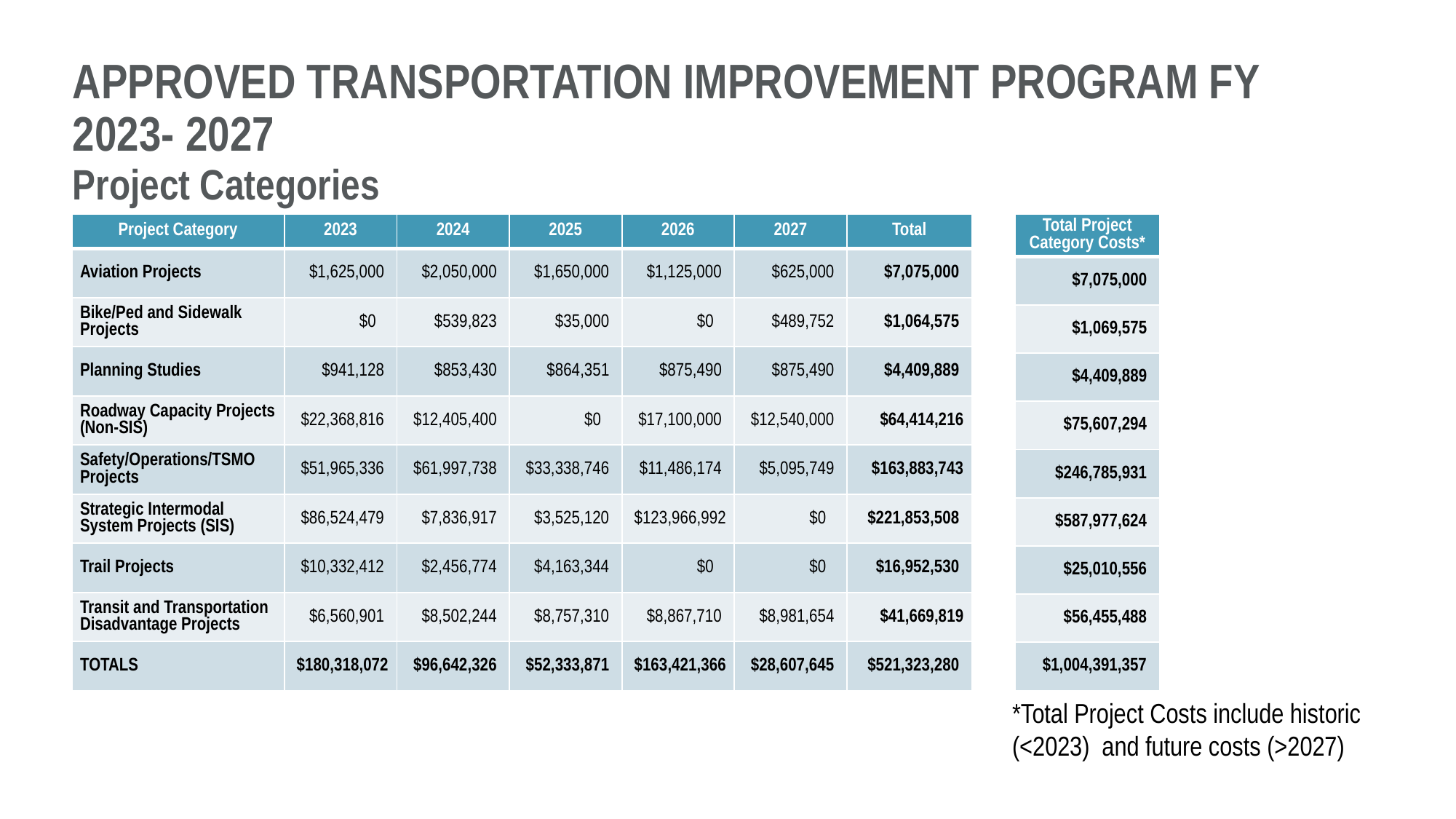

Approved Transportation Improvement Program FY 2023- 2027
Project Categories
| Project Category | 2023 | 2024 | 2025 | 2026 | 2027 | Total |
| --- | --- | --- | --- | --- | --- | --- |
| Aviation Projects | $1,625,000 | $2,050,000 | $1,650,000 | $1,125,000 | $625,000 | $7,075,000 |
| Bike/Ped and Sidewalk Projects | $0 | $539,823 | $35,000 | $0 | $489,752 | $1,064,575 |
| Planning Studies | $941,128 | $853,430 | $864,351 | $875,490 | $875,490 | $4,409,889 |
| Roadway Capacity Projects (Non-SIS) | $22,368,816 | $12,405,400 | $0 | $17,100,000 | $12,540,000 | $64,414,216 |
| Safety/Operations/TSMO Projects | $51,965,336 | $61,997,738 | $33,338,746 | $11,486,174 | $5,095,749 | $163,883,743 |
| Strategic Intermodal System Projects (SIS) | $86,524,479 | $7,836,917 | $3,525,120 | $123,966,992 | $0 | $221,853,508 |
| Trail Projects | $10,332,412 | $2,456,774 | $4,163,344 | $0 | $0 | $16,952,530 |
| Transit and Transportation Disadvantage Projects | $6,560,901 | $8,502,244 | $8,757,310 | $8,867,710 | $8,981,654 | $41,669,819 |
| TOTALS | $180,318,072 | $96,642,326 | $52,333,871 | $163,421,366 | $28,607,645 | $521,323,280 |
| Total Project Category Costs\* |
| --- |
| $7,075,000 |
| $1,069,575 |
| $4,409,889 |
| $75,607,294 |
| $246,785,931 |
| $587,977,624 |
| $25,010,556 |
| $56,455,488 |
| $1,004,391,357 |

*Total Project Costs include historic (<2023)  and future costs (>2027)